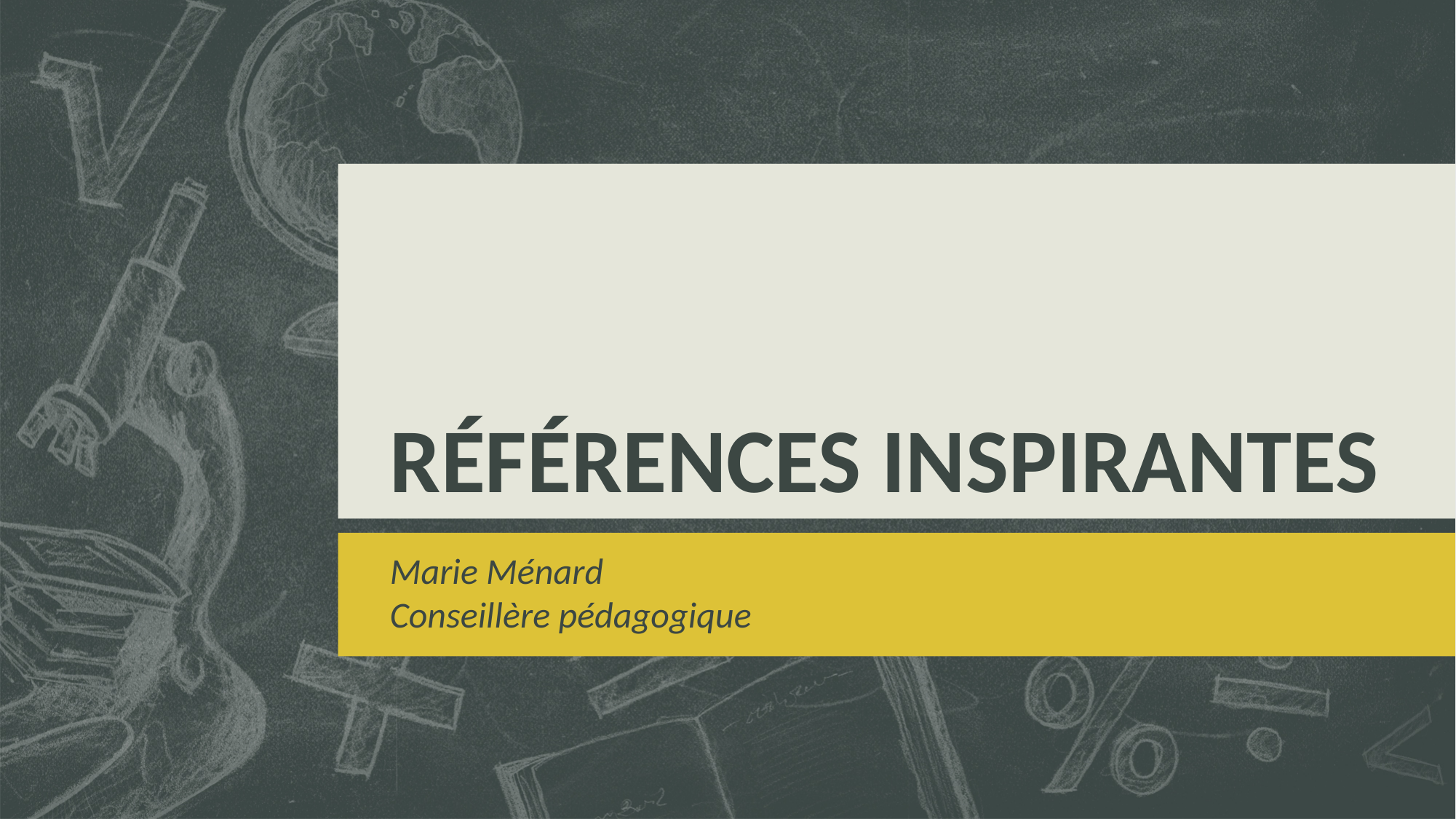

# RÉFÉRENCES INSPIRANTES
Marie Ménard
Conseillère pédagogique